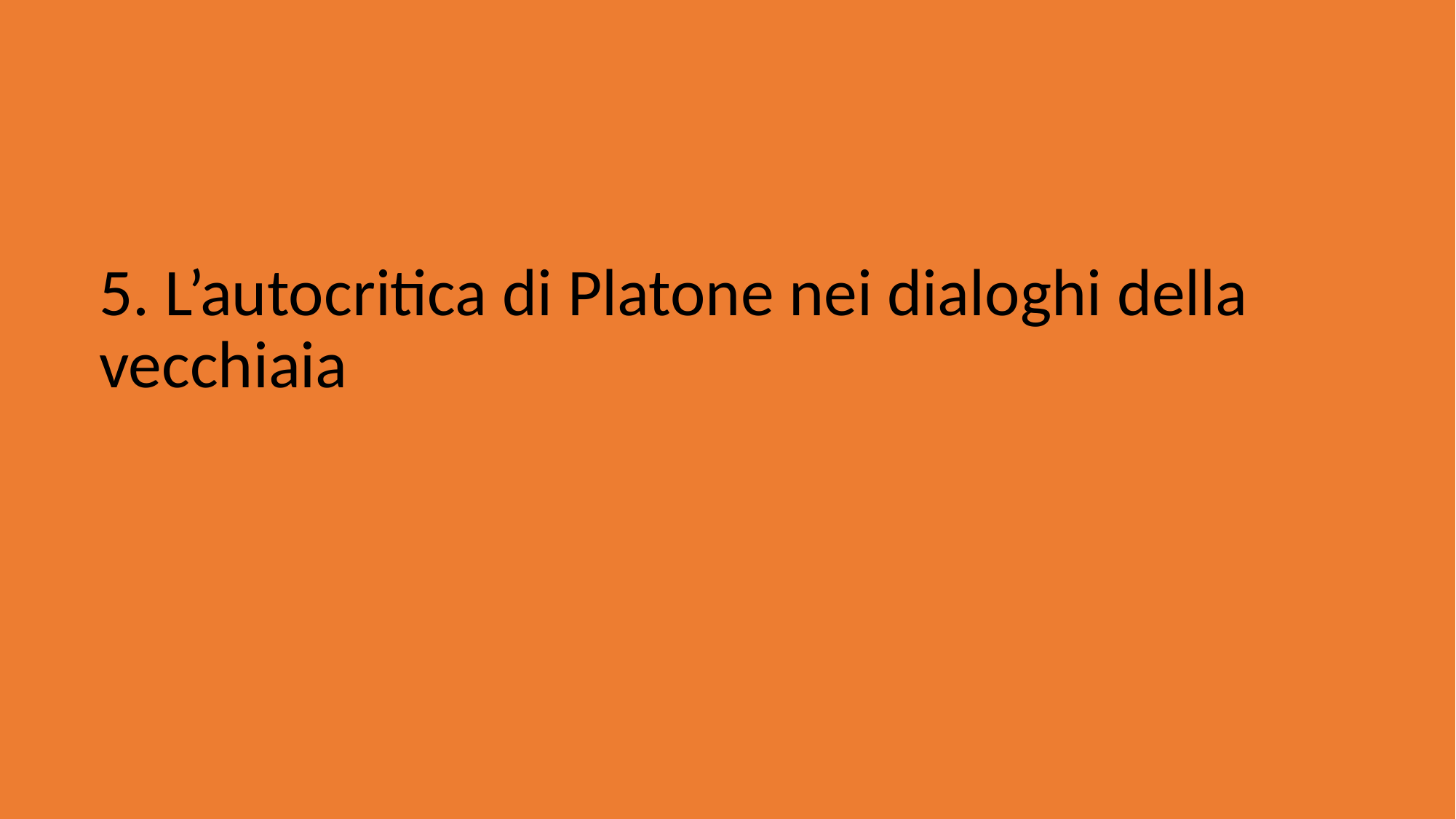

#

5. L’autocritica di Platone nei dialoghi della vecchiaia